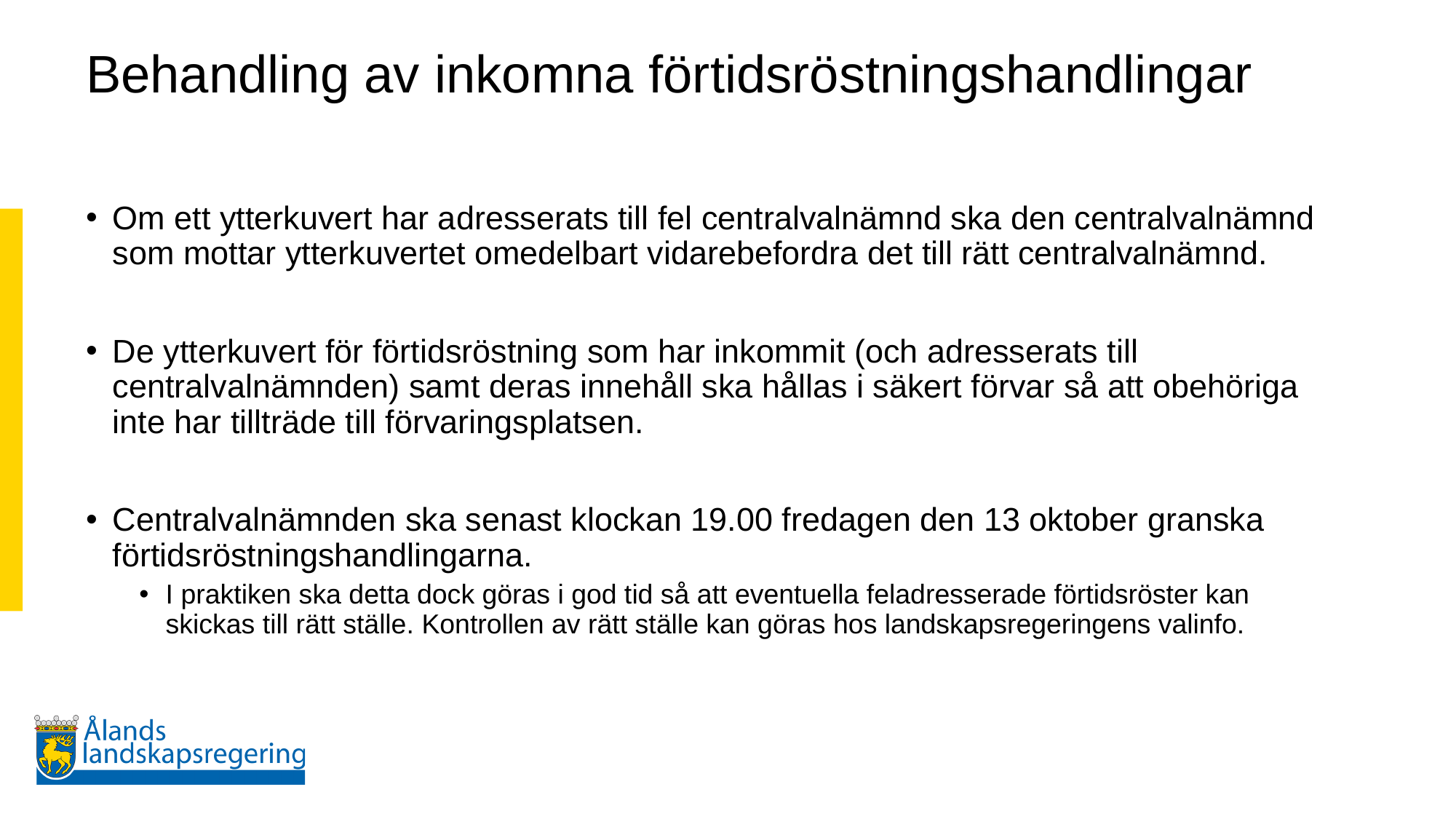

# Behandling av inkomna förtidsröstningshandlingar
Om ett ytterkuvert har adresserats till fel centralvalnämnd ska den centralvalnämnd som mottar ytterkuvertet omedelbart vidarebefordra det till rätt centralvalnämnd.

De ytterkuvert för förtidsröstning som har inkommit (och adresserats till centralvalnämnden) samt deras innehåll ska hållas i säkert förvar så att obehöriga inte har tillträde till förvaringsplatsen.

Centralvalnämnden ska senast klockan 19.00 fredagen den 13 oktober granska förtidsröstningshandlingarna.
I praktiken ska detta dock göras i god tid så att eventuella feladresserade förtidsröster kan skickas till rätt ställe. Kontrollen av rätt ställe kan göras hos landskapsregeringens valinfo.